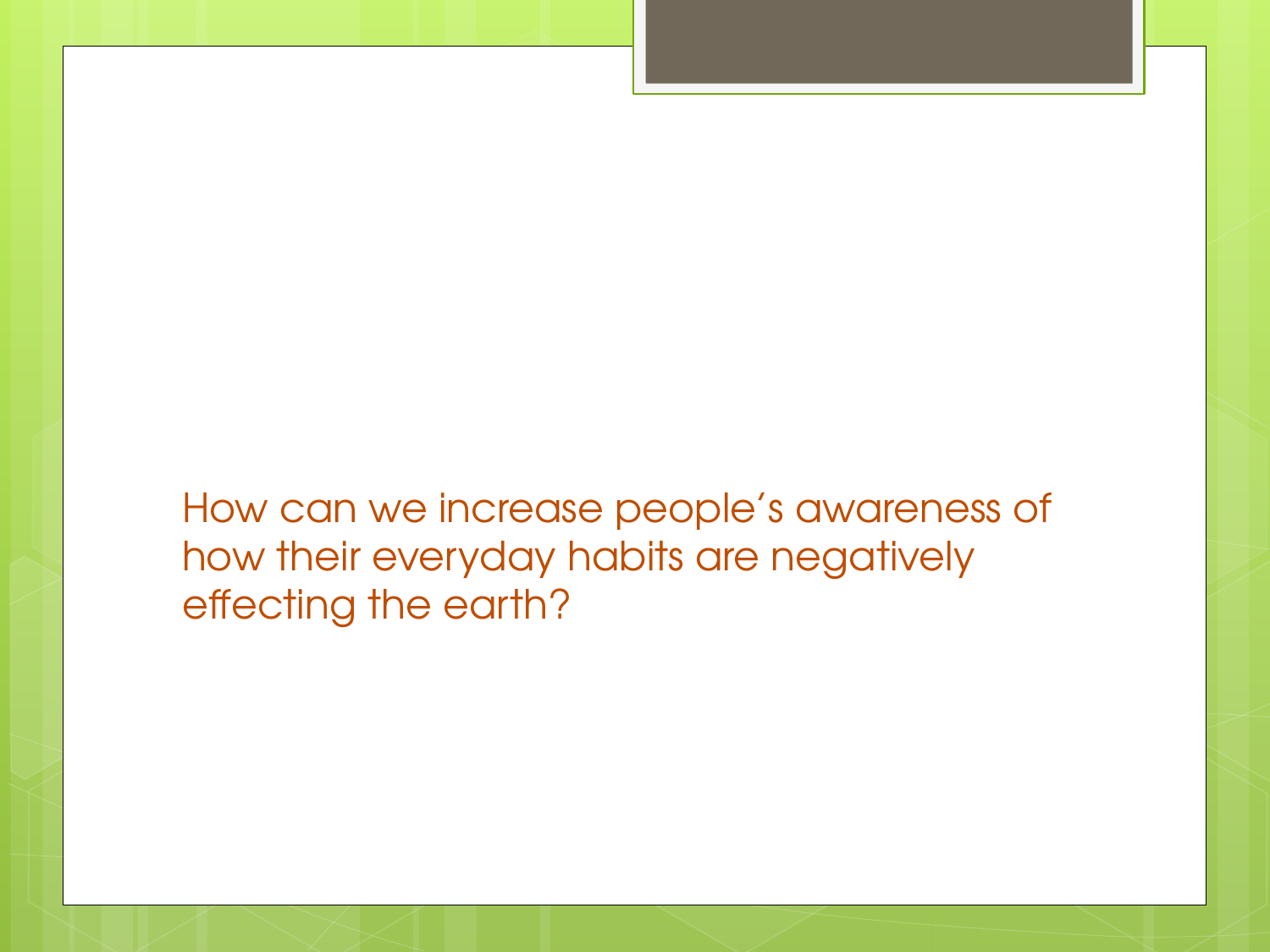

# How can we increase people’s awareness of how their everyday habits are negatively effecting the earth?